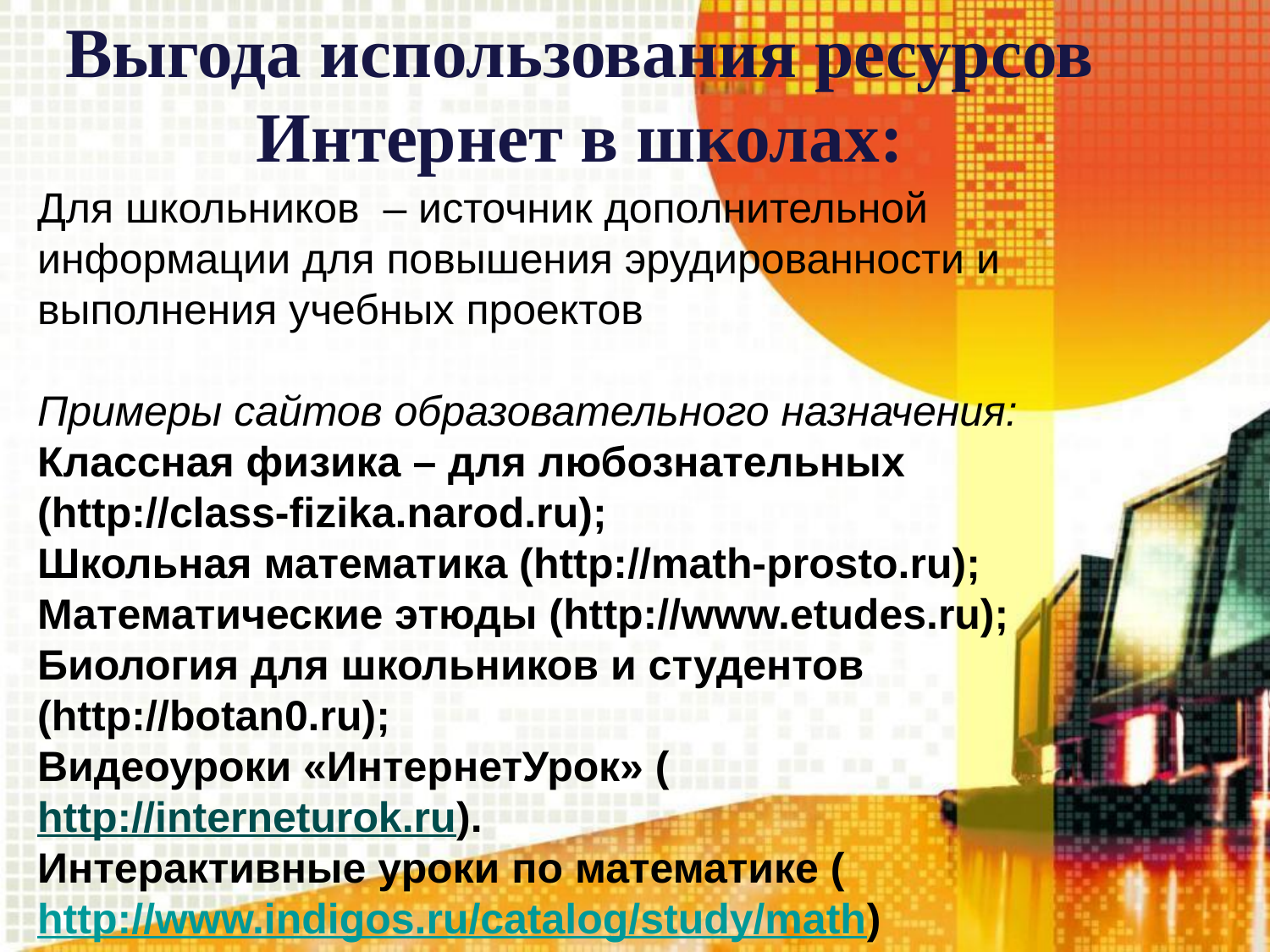

# Выгода использования ресурсов Интернет в школах:

Для школьников  – источник дополнительной информации для повышения эрудированности и выполнения учебных проектов

Примеры сайтов образовательного назначения:
Классная физика – для любознательных (http://class-fizika.narod.ru);
Школьная математика (http://math-prosto.ru);
Математические этюды (http://www.etudes.ru);
Биология для школьников и студентов (http://botan0.ru);
Видеоуроки «ИнтернетУрок» (http://interneturok.ru).
Интерактивные уроки по математике (http://www.indigos.ru/catalog/study/math)

Интернет — как забавное, увлекательное обучение (игровой элемент)